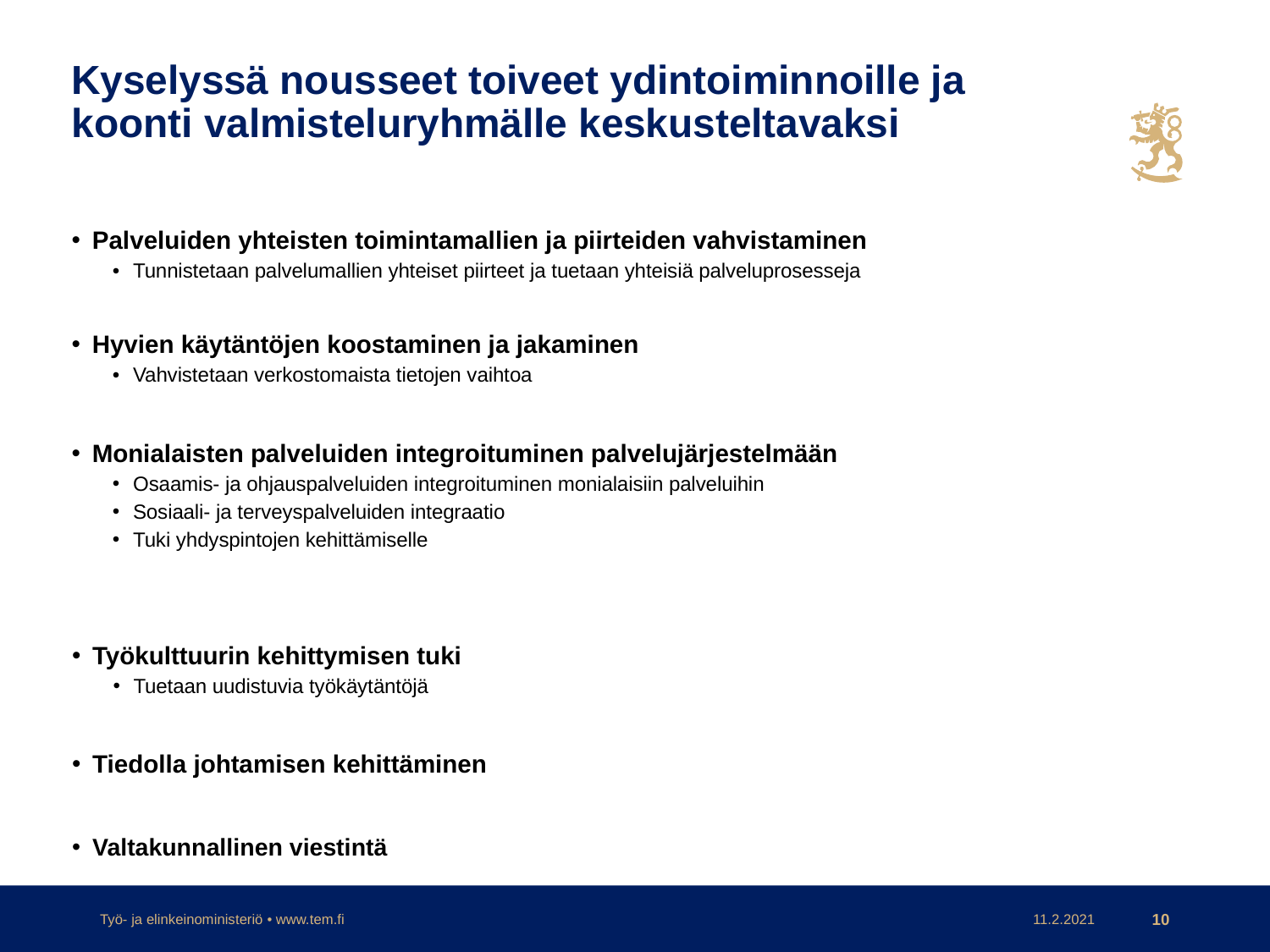

# Kyselyssä nousseet toiveet ydintoiminnoille ja koonti valmisteluryhmälle keskusteltavaksi

Palveluiden yhteisten toimintamallien ja piirteiden vahvistaminen
Tunnistetaan palvelumallien yhteiset piirteet ja tuetaan yhteisiä palveluprosesseja

Hyvien käytäntöjen koostaminen ja jakaminen
Vahvistetaan verkostomaista tietojen vaihtoa

Monialaisten palveluiden integroituminen palvelujärjestelmään
Osaamis- ja ohjauspalveluiden integroituminen monialaisiin palveluihin
Sosiaali- ja terveyspalveluiden integraatio
Tuki yhdyspintojen kehittämiselle

Työkulttuurin kehittymisen tuki
Tuetaan uudistuvia työkäytäntöjä

Tiedolla johtamisen kehittäminen

Valtakunnallinen viestintä

Työ- ja elinkeinoministeriö • www.tem.fi
11.2.2021
10